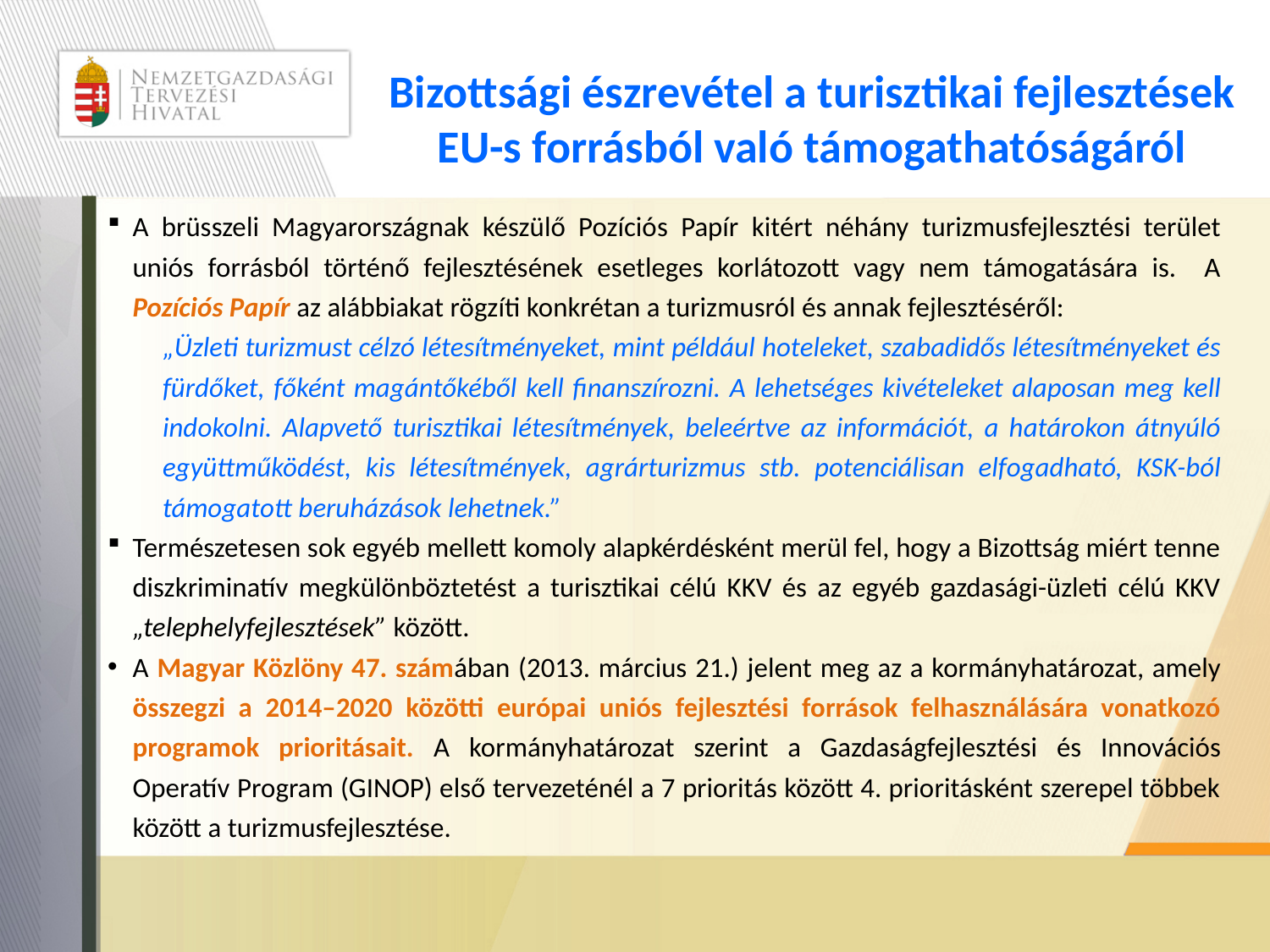

# Bizottsági észrevétel a turisztikai fejlesztések EU-s forrásból való támogathatóságáról
A brüsszeli Magyarországnak készülő Pozíciós Papír kitért néhány turizmusfejlesztési terület uniós forrásból történő fejlesztésének esetleges korlátozott vagy nem támogatására is.  A Pozíciós Papír az alábbiakat rögzíti konkrétan a turizmusról és annak fejlesztéséről:
„Üzleti turizmust célzó létesítményeket, mint például hoteleket, szabadidős létesítményeket és fürdőket, főként magántőkéből kell finanszírozni. A lehetséges kivételeket alaposan meg kell indokolni. Alapvető turisztikai létesítmények, beleértve az információt, a határokon átnyúló együttműködést, kis létesítmények, agrárturizmus stb. potenciálisan elfogadható, KSK-ból támogatott beruházások lehetnek.”
Természetesen sok egyéb mellett komoly alapkérdésként merül fel, hogy a Bizottság miért tenne diszkriminatív megkülönböztetést a turisztikai célú KKV és az egyéb gazdasági-üzleti célú KKV „telephelyfejlesztések” között.
A Magyar Közlöny 47. számában (2013. március 21.) jelent meg az a kormányhatározat, amely összegzi a 2014–2020 közötti európai uniós fejlesztési források felhasználására vonatkozó programok prioritásait. A kormányhatározat szerint a Gazdaságfejlesztési és Innovációs Operatív Program (GINOP) első tervezeténél a 7 prioritás között 4. prioritásként szerepel többek között a turizmusfejlesztése.